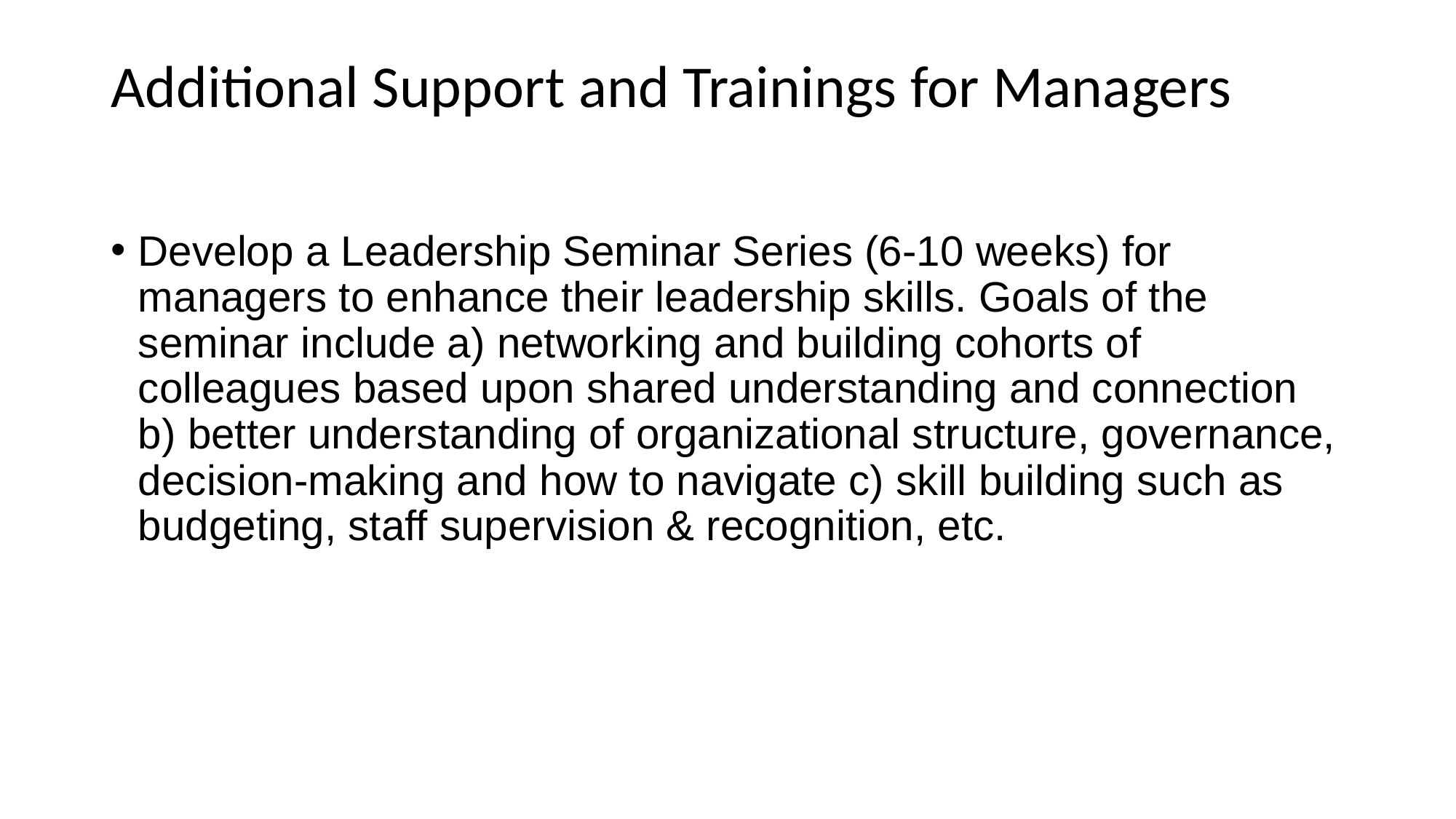

# Additional Support and Trainings for Managers
Develop a Leadership Seminar Series (6-10 weeks) for  managers to enhance their leadership skills. Goals of the seminar include a) networking and building cohorts of colleagues based upon shared understanding and connection b) better understanding of organizational structure, governance, decision-making and how to navigate c) skill building such as budgeting, staff supervision & recognition, etc.